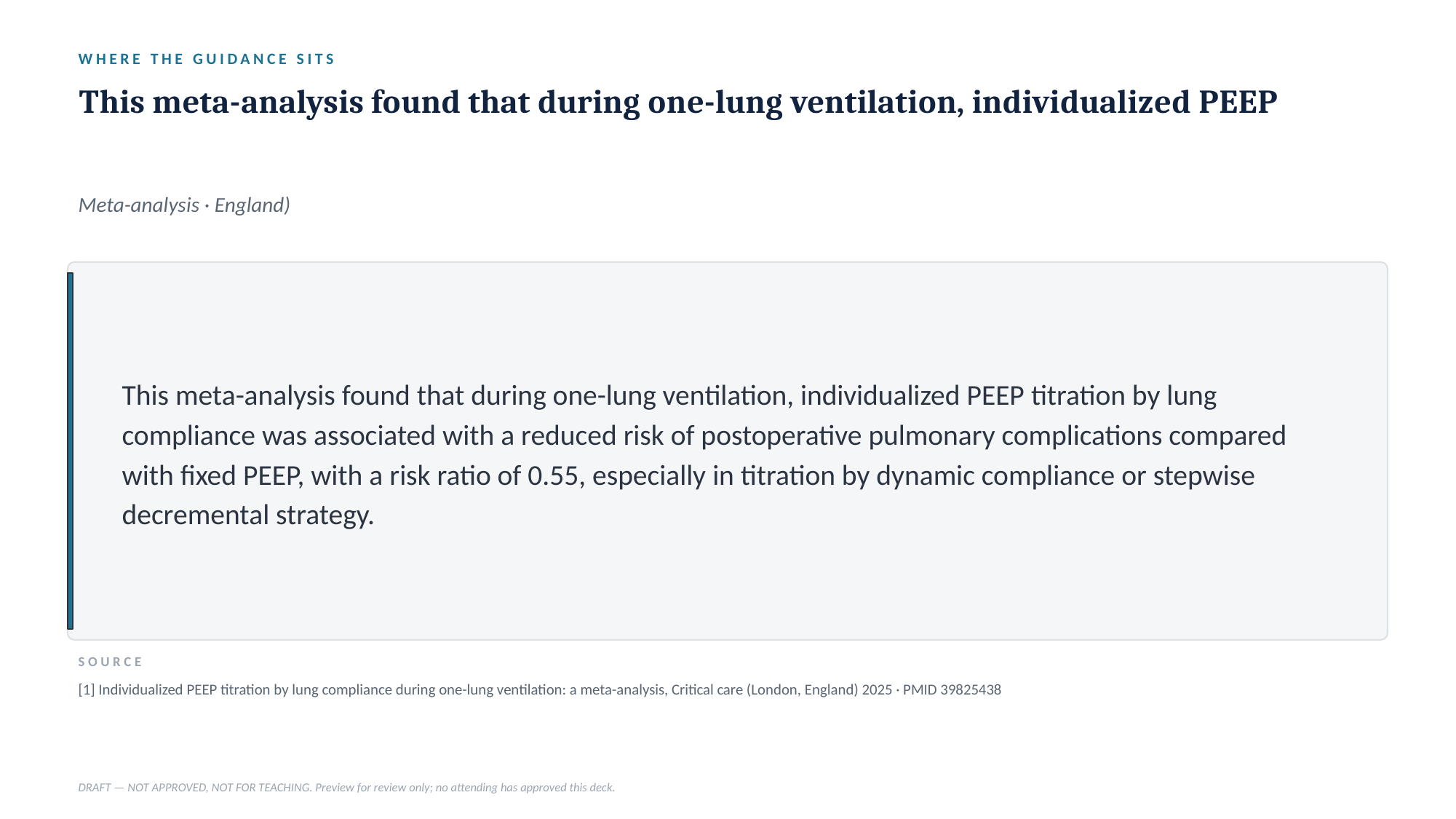

WHERE THE GUIDANCE SITS
This meta-analysis found that during one-lung ventilation, individualized PEEP
Meta-analysis · England)

This meta-analysis found that during one-lung ventilation, individualized PEEP titration by lung compliance was associated with a reduced risk of postoperative pulmonary complications compared with fixed PEEP, with a risk ratio of 0.55, especially in titration by dynamic compliance or stepwise decremental strategy.
SOURCE
[1] Individualized PEEP titration by lung compliance during one-lung ventilation: a meta-analysis, Critical care (London, England) 2025 · PMID 39825438
DRAFT — NOT APPROVED, NOT FOR TEACHING. Preview for review only; no attending has approved this deck.